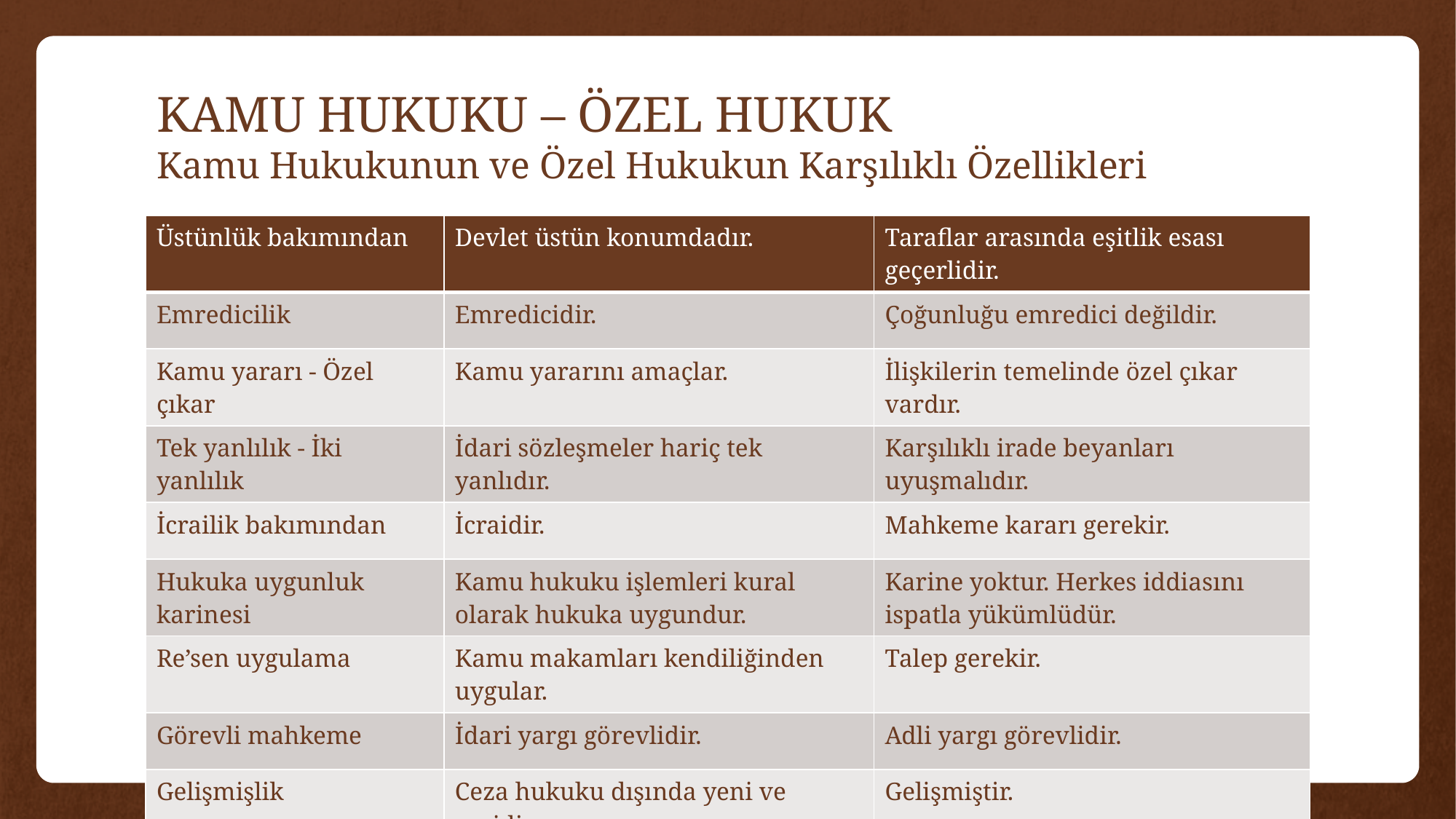

# KAMU HUKUKU – ÖZEL HUKUK Kamu Hukukunun ve Özel Hukukun Karşılıklı Özellikleri
| Üstünlük bakımından | Devlet üstün konumdadır. | Taraflar arasında eşitlik esası geçerlidir. |
| --- | --- | --- |
| Emredicilik | Emredicidir. | Çoğunluğu emredici değildir. |
| Kamu yararı - Özel çıkar | Kamu yararını amaçlar. | İlişkilerin temelinde özel çıkar vardır. |
| Tek yanlılık - İki yanlılık | İdari sözleşmeler hariç tek yanlıdır. | Karşılıklı irade beyanları uyuşmalıdır. |
| İcrailik bakımından | İcraidir. | Mahkeme kararı gerekir. |
| Hukuka uygunluk karinesi | Kamu hukuku işlemleri kural olarak hukuka uygundur. | Karine yoktur. Herkes iddiasını ispatla yükümlüdür. |
| Re’sen uygulama | Kamu makamları kendiliğinden uygular. | Talep gerekir. |
| Görevli mahkeme | İdari yargı görevlidir. | Adli yargı görevlidir. |
| Gelişmişlik | Ceza hukuku dışında yeni ve geridir. | Gelişmiştir. |